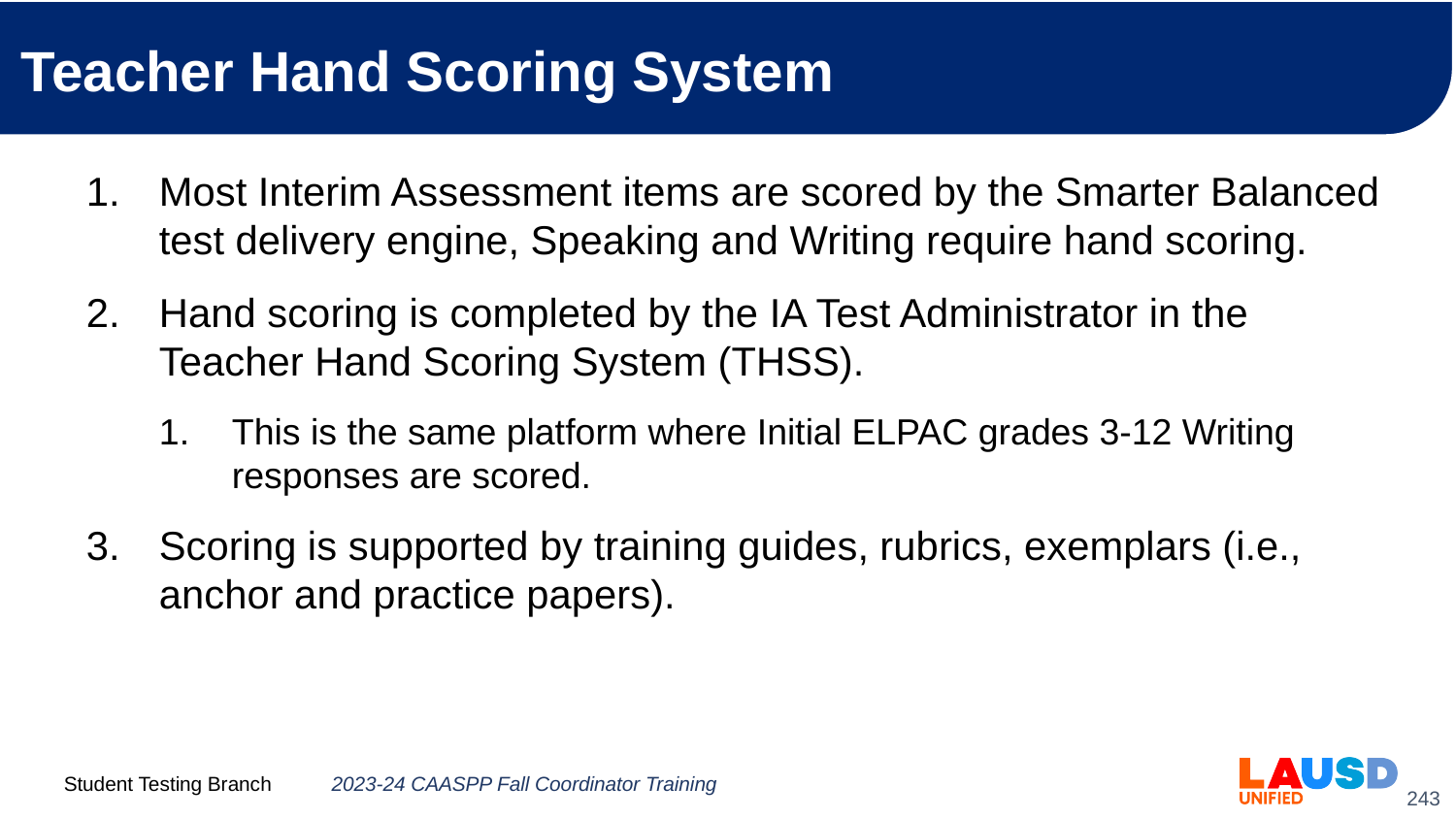

# Teacher Hand Scoring System
Most Interim Assessment items are scored by the Smarter Balanced test delivery engine, Speaking and Writing require hand scoring.
Hand scoring is completed by the IA Test Administrator in the Teacher Hand Scoring System (THSS).
This is the same platform where Initial ELPAC grades 3-12 Writing responses are scored.
Scoring is supported by training guides, rubrics, exemplars (i.e., anchor and practice papers).

2023-24 CAASPP Fall Coordinator Training